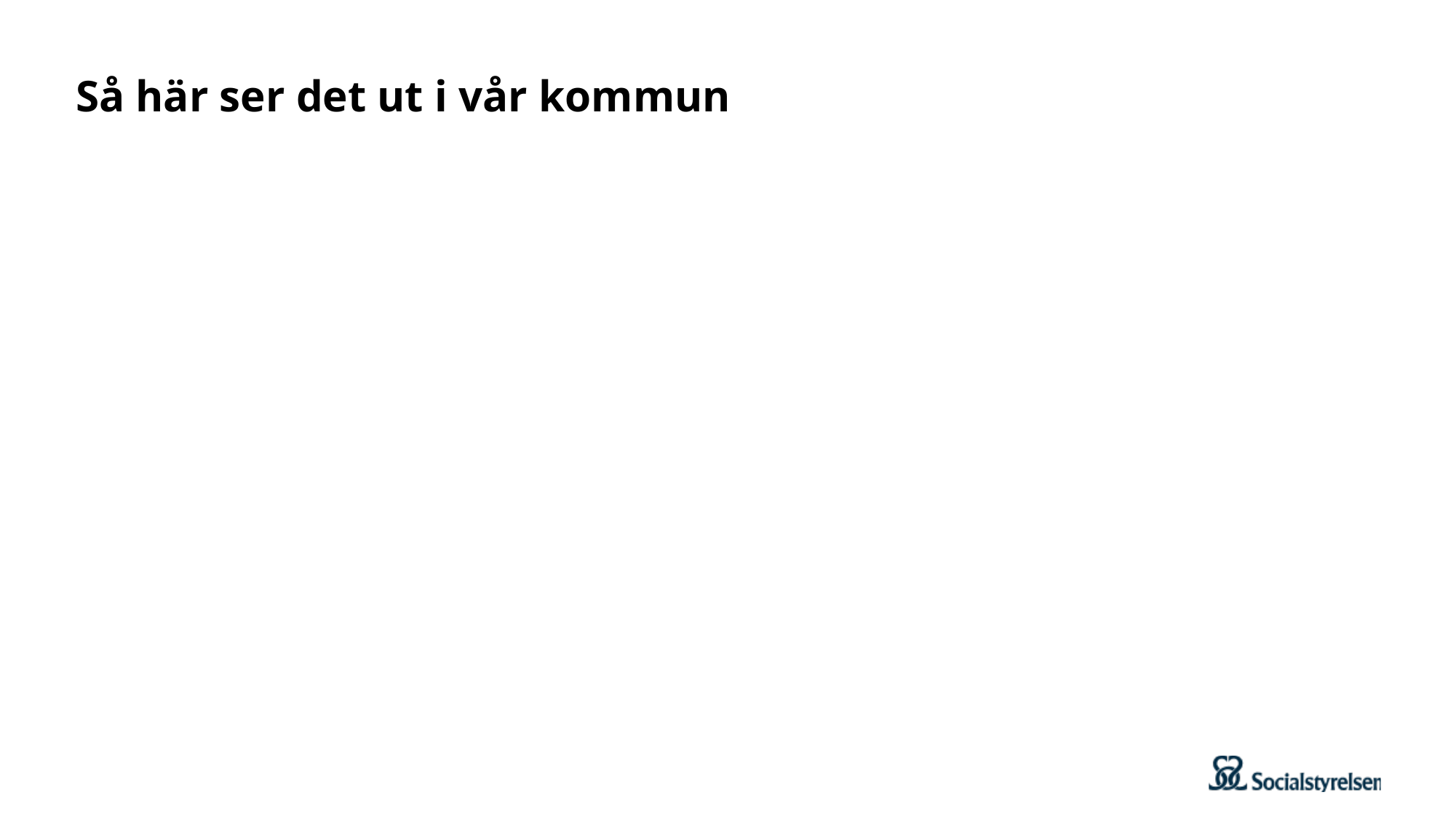

# Så här ser det ut i vår kommun